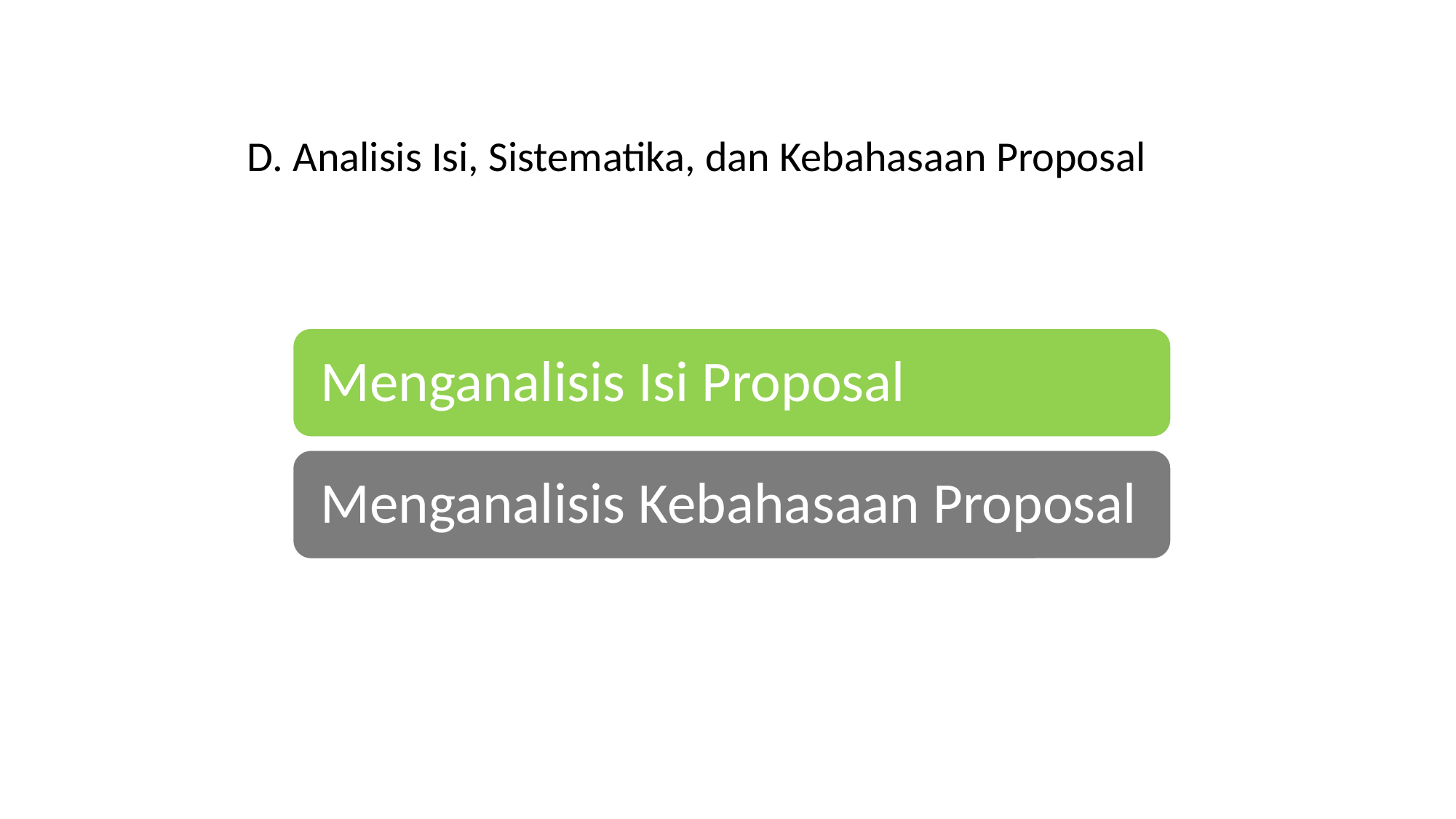

# D. Analisis Isi, Sistematika, dan Kebahasaan Proposal
Menganalisis Isi Proposal
Menganalisis Kebahasaan Proposal